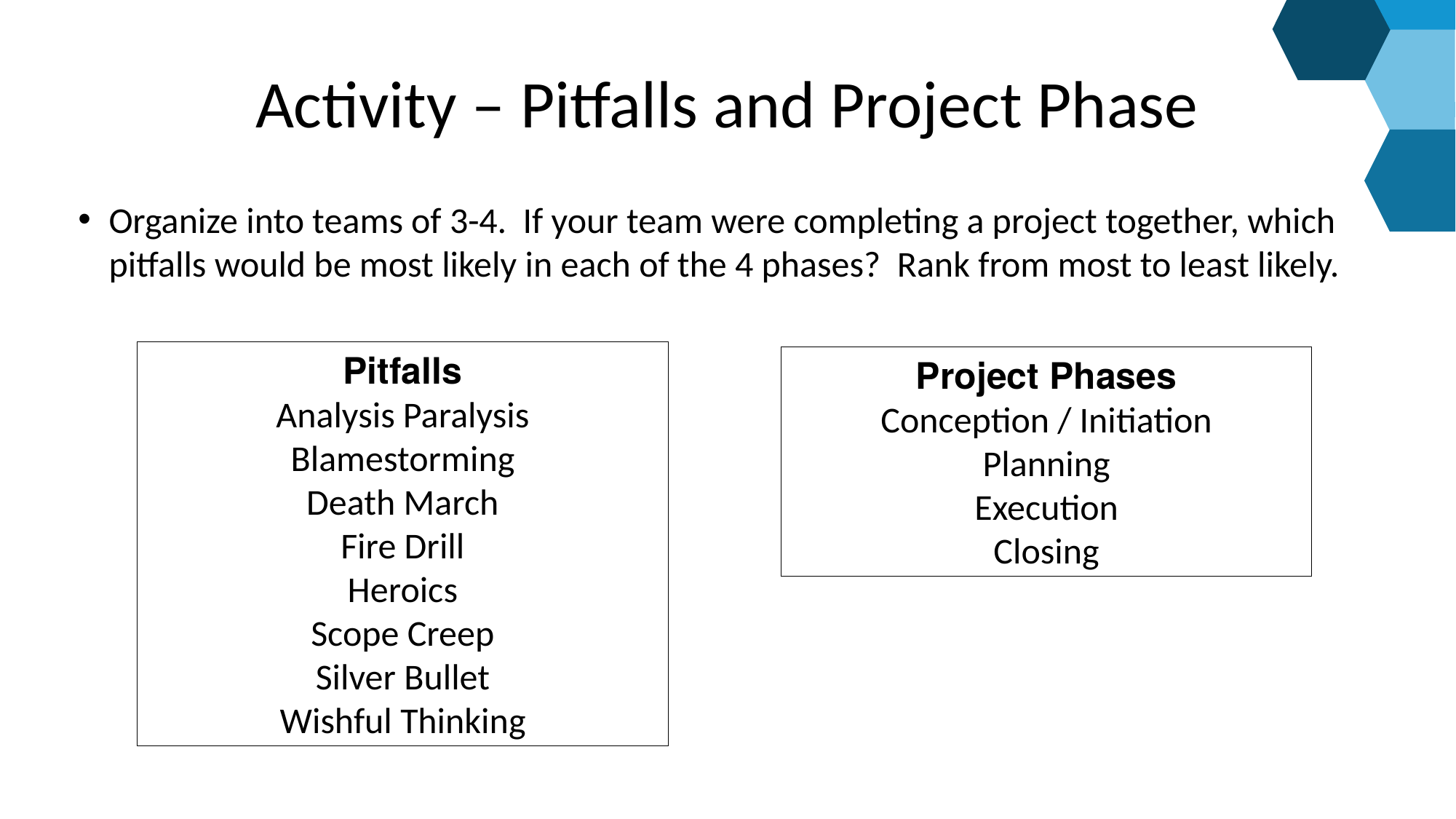

# Activity – Pitfalls and Project Phase
Organize into teams of 3-4.  If your team were completing a project together, which pitfalls would be most likely in each of the 4 phases?  Rank from most to least likely.
Pitfalls
Analysis Paralysis
Blamestorming
Death March
Fire Drill
Heroics
Scope Creep
Silver Bullet
Wishful Thinking
Project Phases
Conception / Initiation
Planning
Execution
Closing